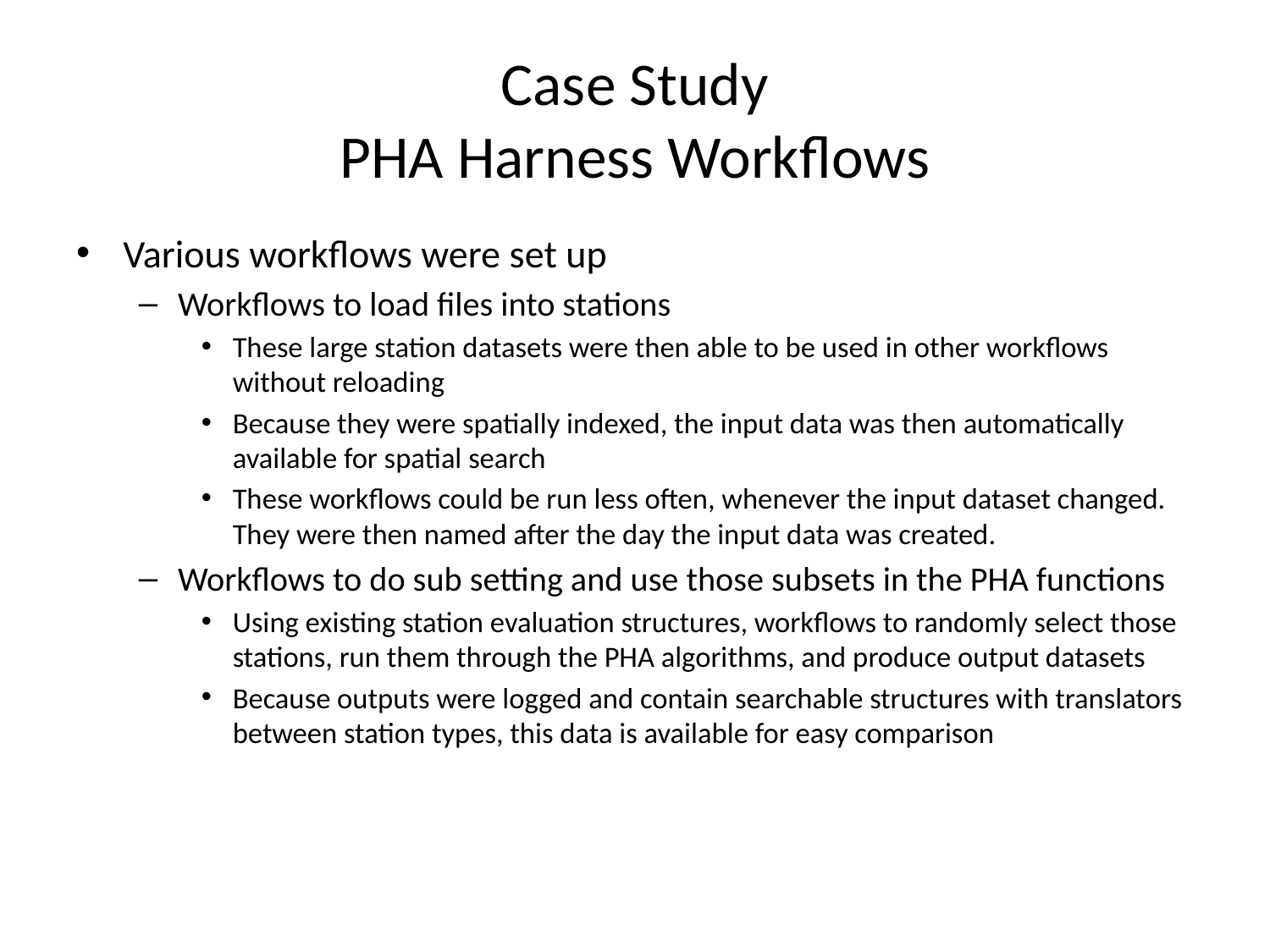

# Case Study PHA Harness Workflows
Various workflows were set up
Workflows to load files into stations
These large station datasets were then able to be used in other workflows without reloading
Because they were spatially indexed, the input data was then automatically available for spatial search
These workflows could be run less often, whenever the input dataset changed. They were then named after the day the input data was created.
Workflows to do sub setting and use those subsets in the PHA functions
Using existing station evaluation structures, workflows to randomly select those stations, run them through the PHA algorithms, and produce output datasets
Because outputs were logged and contain searchable structures with translators between station types, this data is available for easy comparison